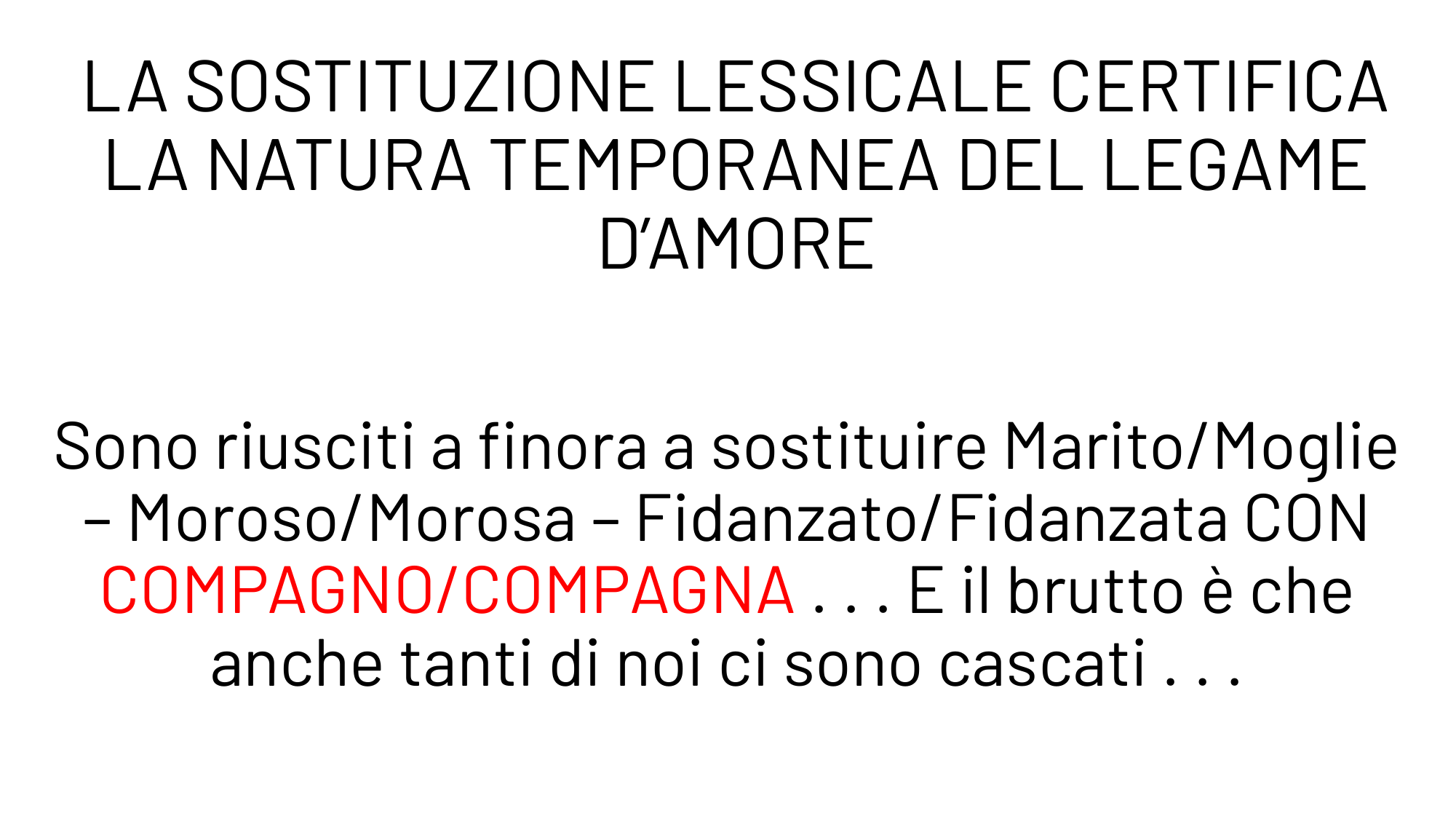

LA SOSTITUZIONE LESSICALE CERTIFICA LA NATURA TEMPORANEA DEL LEGAME D’AMORE
# Sono riusciti a finora a sostituire Marito/Moglie – Moroso/Morosa – Fidanzato/Fidanzata CON COMPAGNO/COMPAGNA . . . E il brutto è che anche tanti di noi ci sono cascati . . .